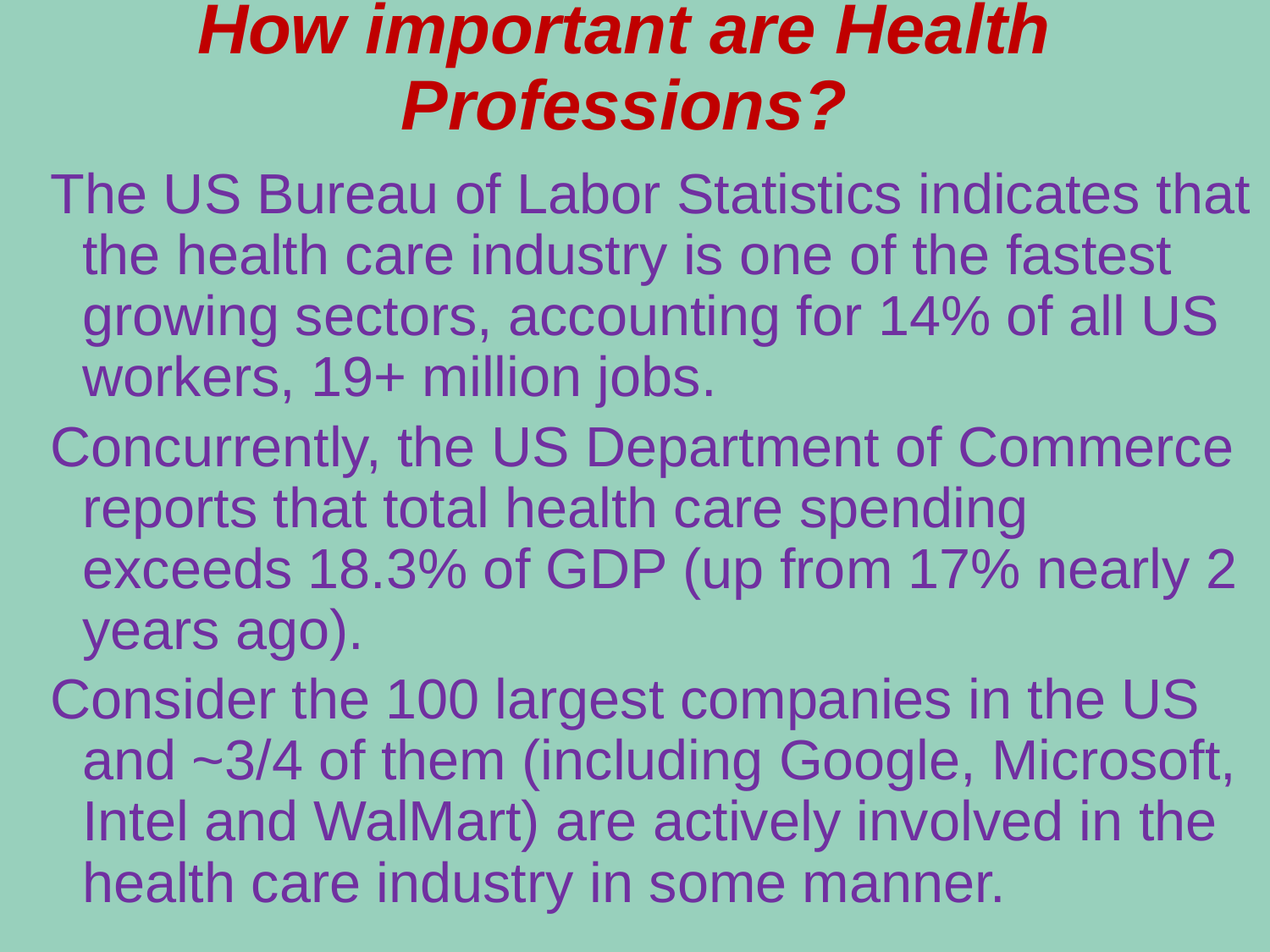

# How important are Health Professions?
The US Bureau of Labor Statistics indicates that the health care industry is one of the fastest growing sectors, accounting for 14% of all US workers, 19+ million jobs.
Concurrently, the US Department of Commerce reports that total health care spending exceeds 18.3% of GDP (up from 17% nearly 2 years ago).
Consider the 100 largest companies in the US and ~3/4 of them (including Google, Microsoft, Intel and WalMart) are actively involved in the health care industry in some manner.